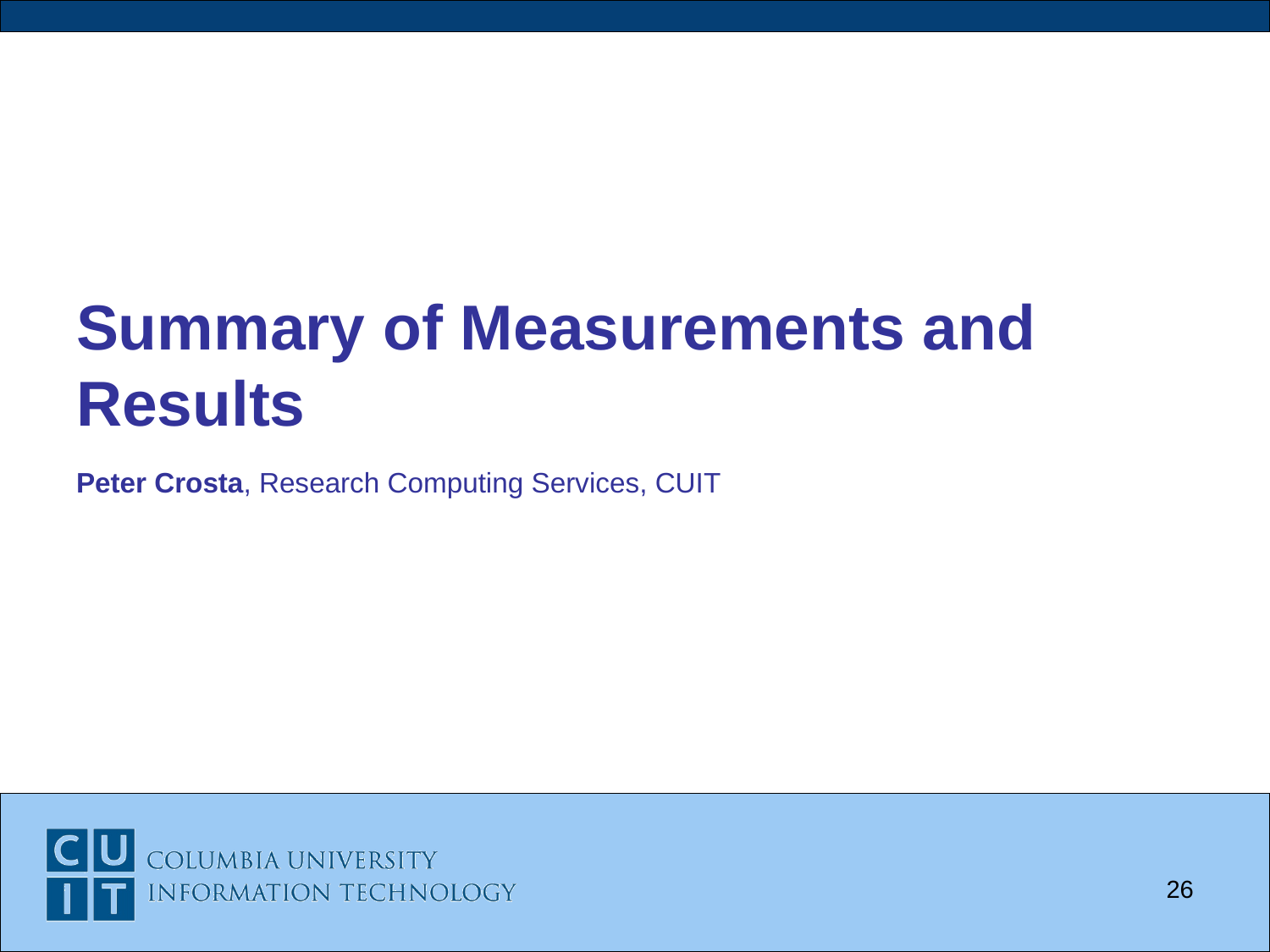

Summary of Measurements and Results
Peter Crosta, Research Computing Services, CUIT
26